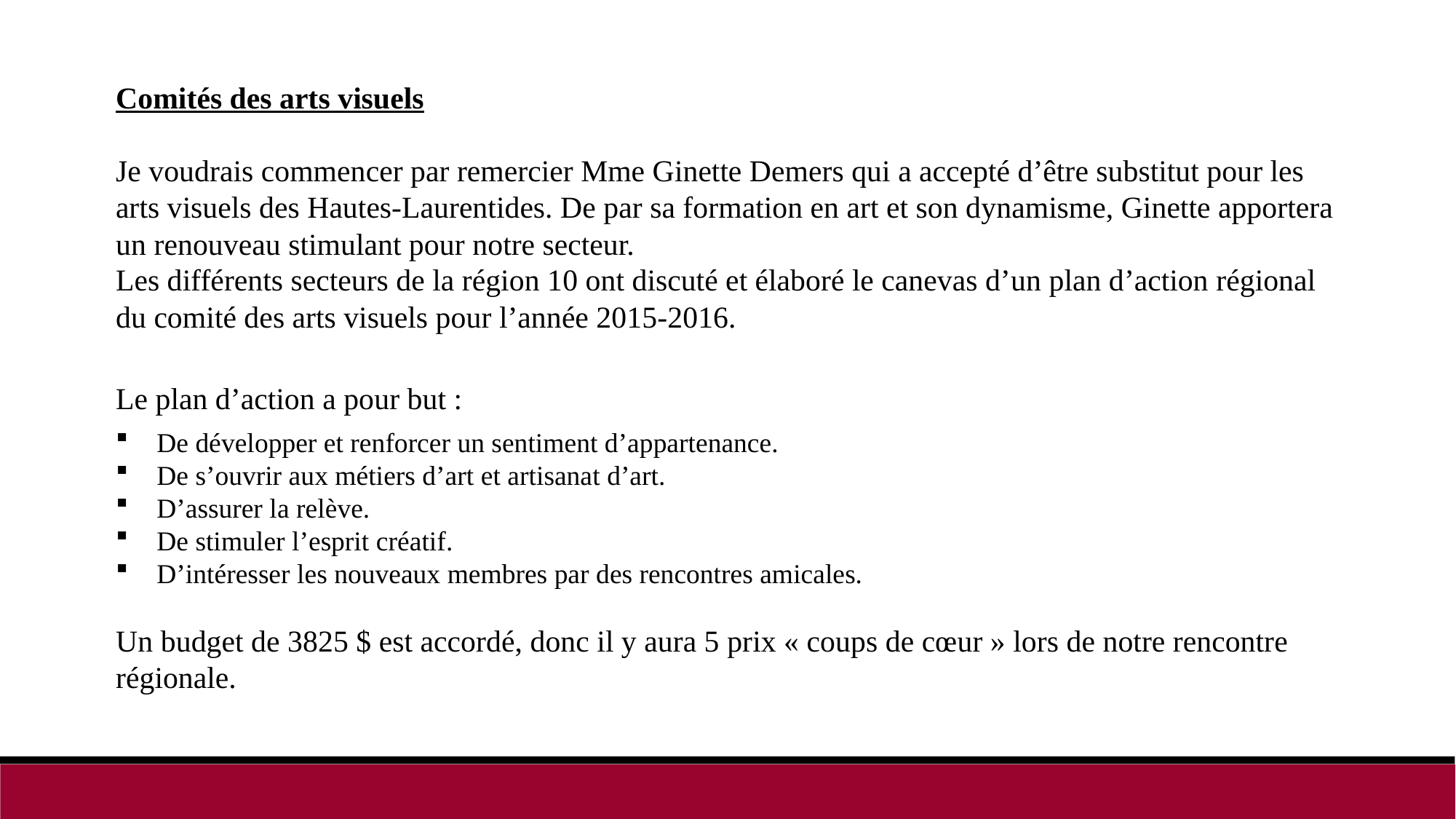

Comités des arts visuels

Je voudrais commencer par remercier Mme Ginette Demers qui a accepté d’être substitut pour les arts visuels des Hautes-Laurentides. De par sa formation en art et son dynamisme, Ginette apportera un renouveau stimulant pour notre secteur.
Les différents secteurs de la région 10 ont discuté et élaboré le canevas d’un plan d’action régional du comité des arts visuels pour l’année 2015-2016.

Le plan d’action a pour but :
De développer et renforcer un sentiment d’appartenance.
De s’ouvrir aux métiers d’art et artisanat d’art.
D’assurer la relève.
De stimuler l’esprit créatif.
D’intéresser les nouveaux membres par des rencontres amicales.

Un budget de 3825 $ est accordé, donc il y aura 5 prix « coups de cœur » lors de notre rencontre régionale.